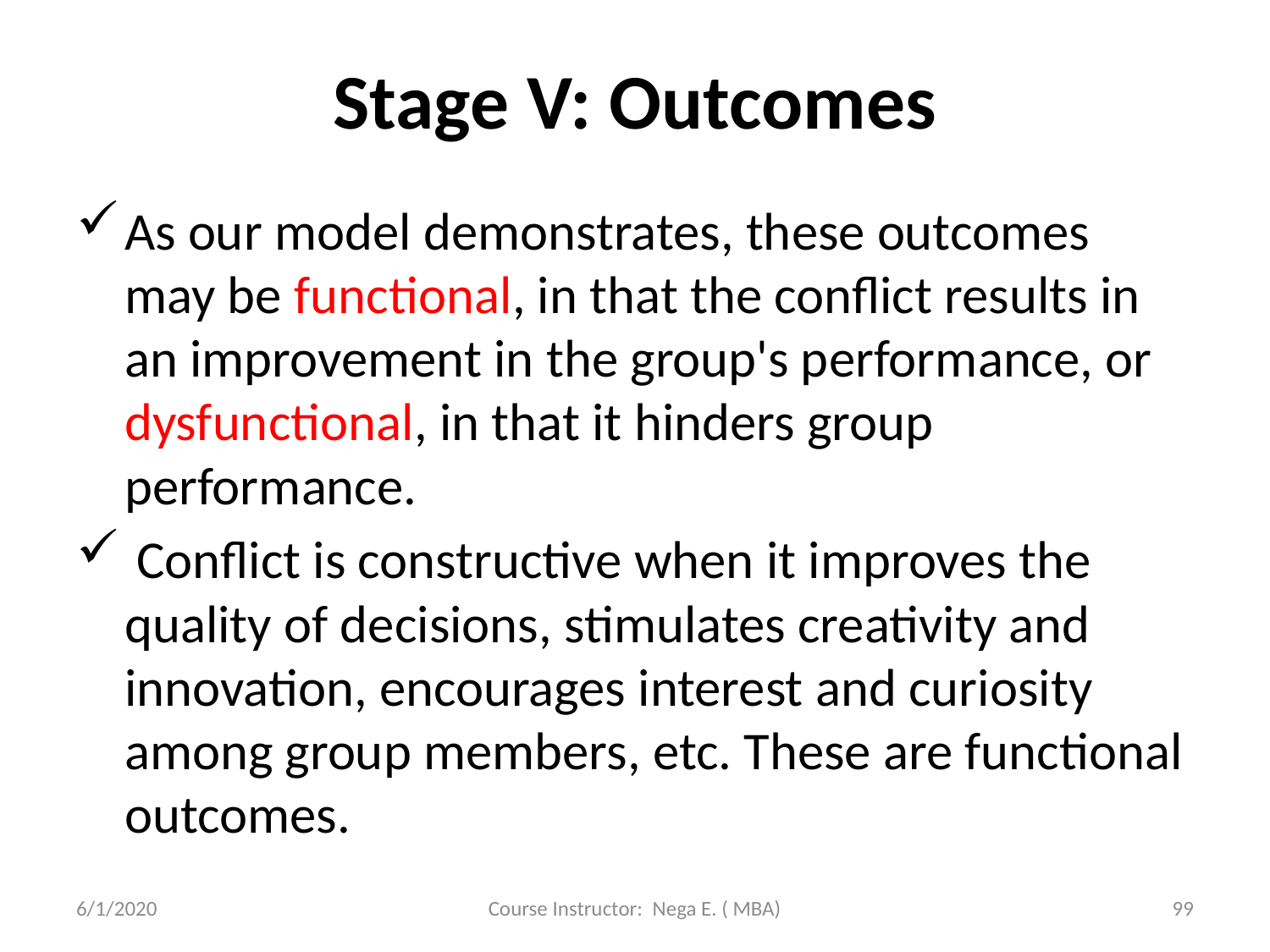

# Stage V: Outcomes
As our model demonstrates, these outcomes may be functional, in that the conflict results in an improvement in the group's performance, or dysfunctional, in that it hinders group performance.
 Conflict is constructive when it improves the quality of decisions, stimulates creativity and innovation, encourages interest and curiosity among group members, etc. These are functional outcomes.

6/1/2020
Course Instructor:  Nega E. ( MBA)
99